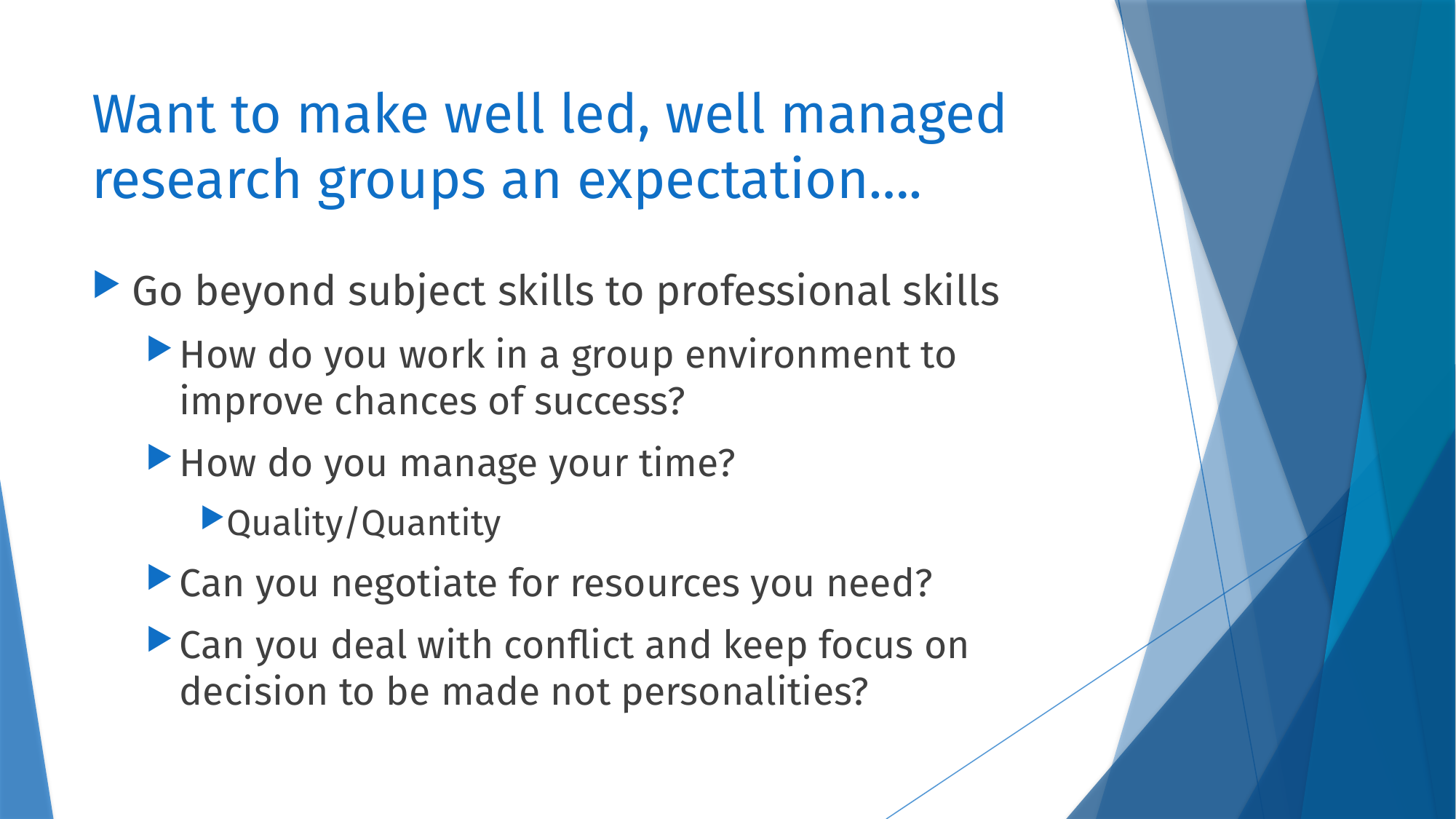

# Want to make well led, well managed research groups an expectation….
Go beyond subject skills to professional skills
How do you work in a group environment to improve chances of success?
How do you manage your time?
Quality/Quantity
Can you negotiate for resources you need?
Can you deal with conflict and keep focus on decision to be made not personalities?